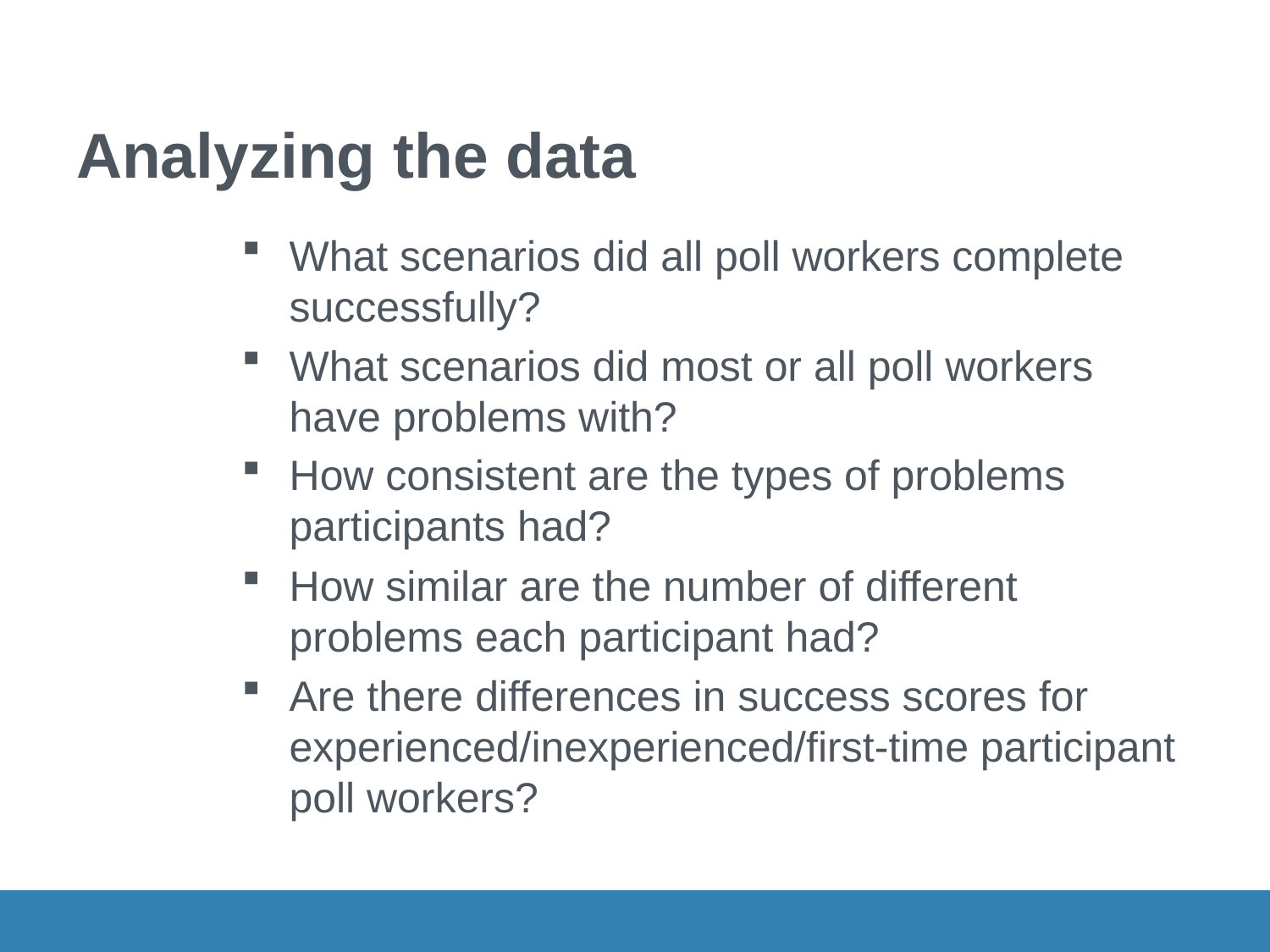

# Analyzing the data
What scenarios did all poll workers complete successfully?
What scenarios did most or all poll workers have problems with?
How consistent are the types of problems participants had?
How similar are the number of different problems each participant had?
Are there differences in success scores for experienced/inexperienced/first-time participant poll workers?